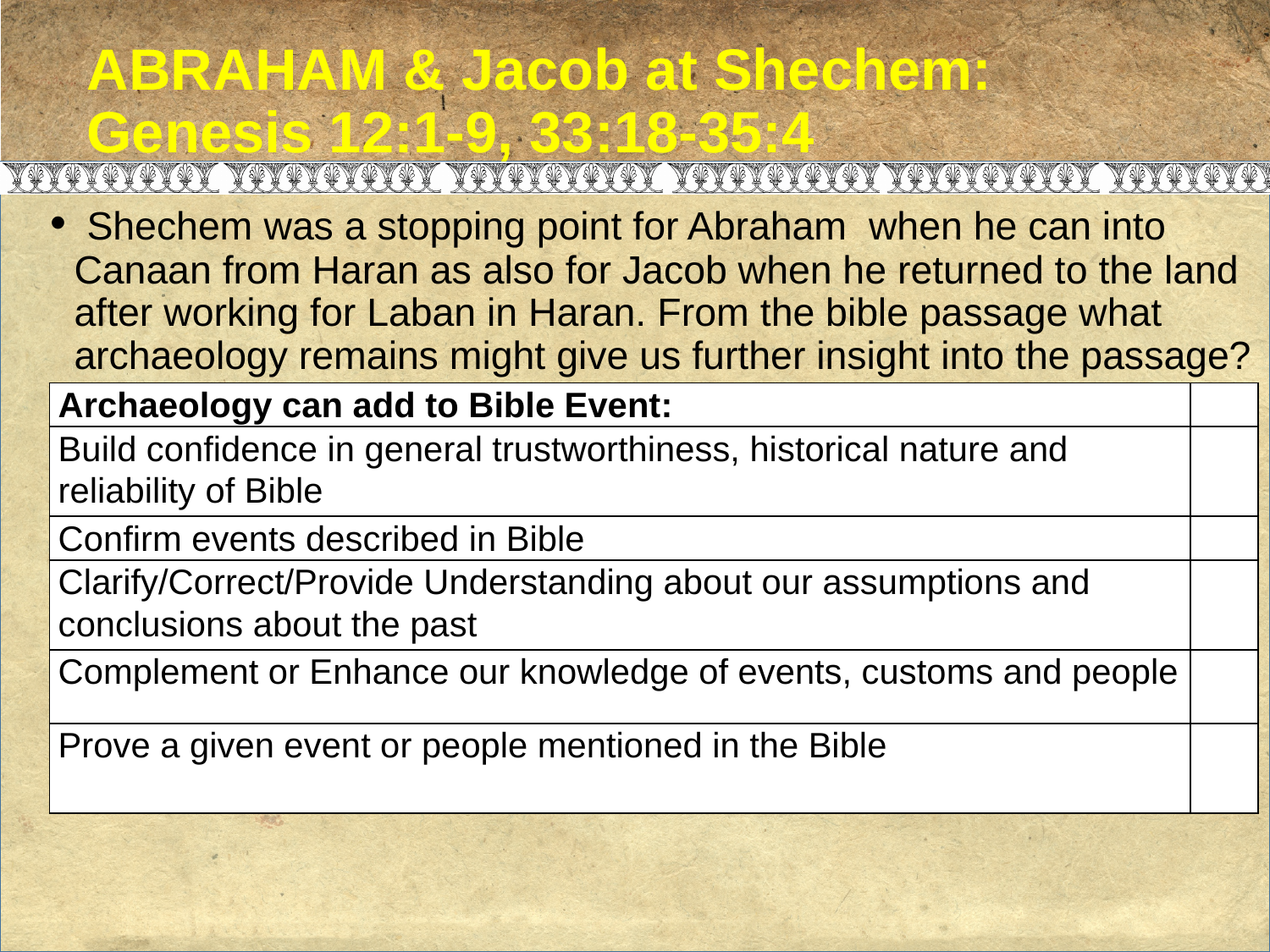

# ABRAHAM & Jacob at Shechem: Genesis 12:1-9, 33:18-35:4
 Shechem was a stopping point for Abraham  when he can into Canaan from Haran as also for Jacob when he returned to the land after working for Laban in Haran. From the bible passage what archaeology remains might give us further insight into the passage?

| Archaeology can add to Bible Event: |  |
| --- | --- |
| Build confidence in general trustworthiness, historical nature and reliability of Bible |  |
| Confirm events described in Bible |  |
| Clarify/Correct/Provide Understanding about our assumptions and conclusions about the past |  |
| Complement or Enhance our knowledge of events, customs and people |  |
| Prove a given event or people mentioned in the Bible |  |